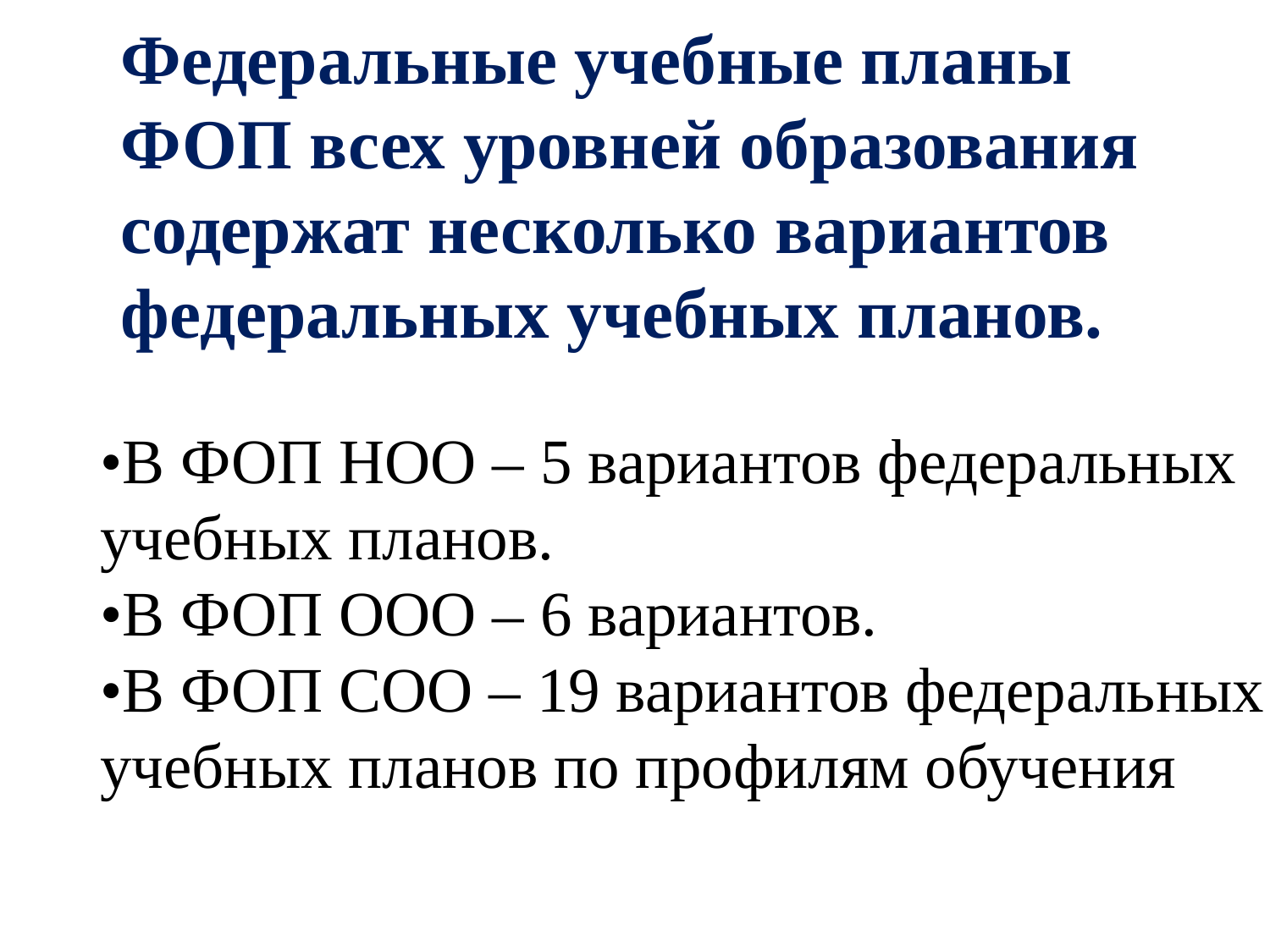

# Федеральные учебные планы ФОП всех уровней образования содержат несколько вариантов федеральных учебных планов.
•В ФОП НОО – 5 вариантов федеральных учебных планов.
•В ФОП ООО – 6 вариантов.
•В ФОП СОО – 19 вариантов федеральных учебных планов по профилям обучения